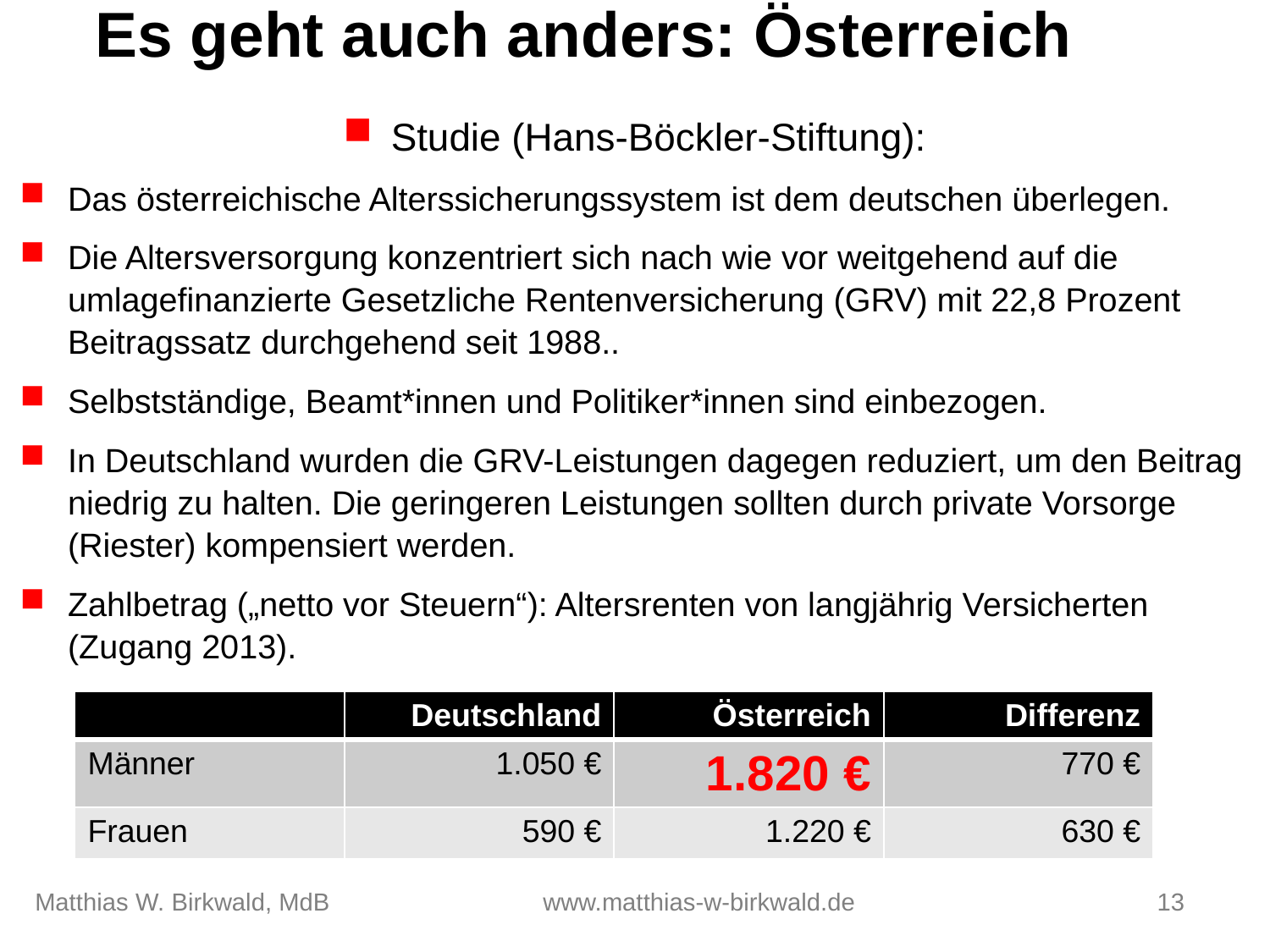

# Es geht auch anders: Österreich
Studie (Hans-Böckler-Stiftung):
Das österreichische Alterssicherungssystem ist dem deutschen überlegen.
Die Altersversorgung konzentriert sich nach wie vor weitgehend auf die umlagefinanzierte Gesetzliche Rentenversicherung (GRV) mit 22,8 Prozent Beitragssatz durchgehend seit 1988..
Selbstständige, Beamt*innen und Politiker*innen sind einbezogen.
In Deutschland wurden die GRV-Leistungen dagegen reduziert, um den Beitrag niedrig zu halten. Die geringeren Leistungen sollten durch private Vorsorge (Riester) kompensiert werden.
Zahlbetrag („netto vor Steuern“): Altersrenten von langjährig Versicherten (Zugang 2013).

|  | Deutschland | Österreich | Differenz |
| --- | --- | --- | --- |
| Männer | 1.050 € | 1.820 € | 770 € |
| Frauen | 590 € | 1.220 € | 630 € |
Matthias W. Birkwald, MdB		www.matthias-w-birkwald.de
13